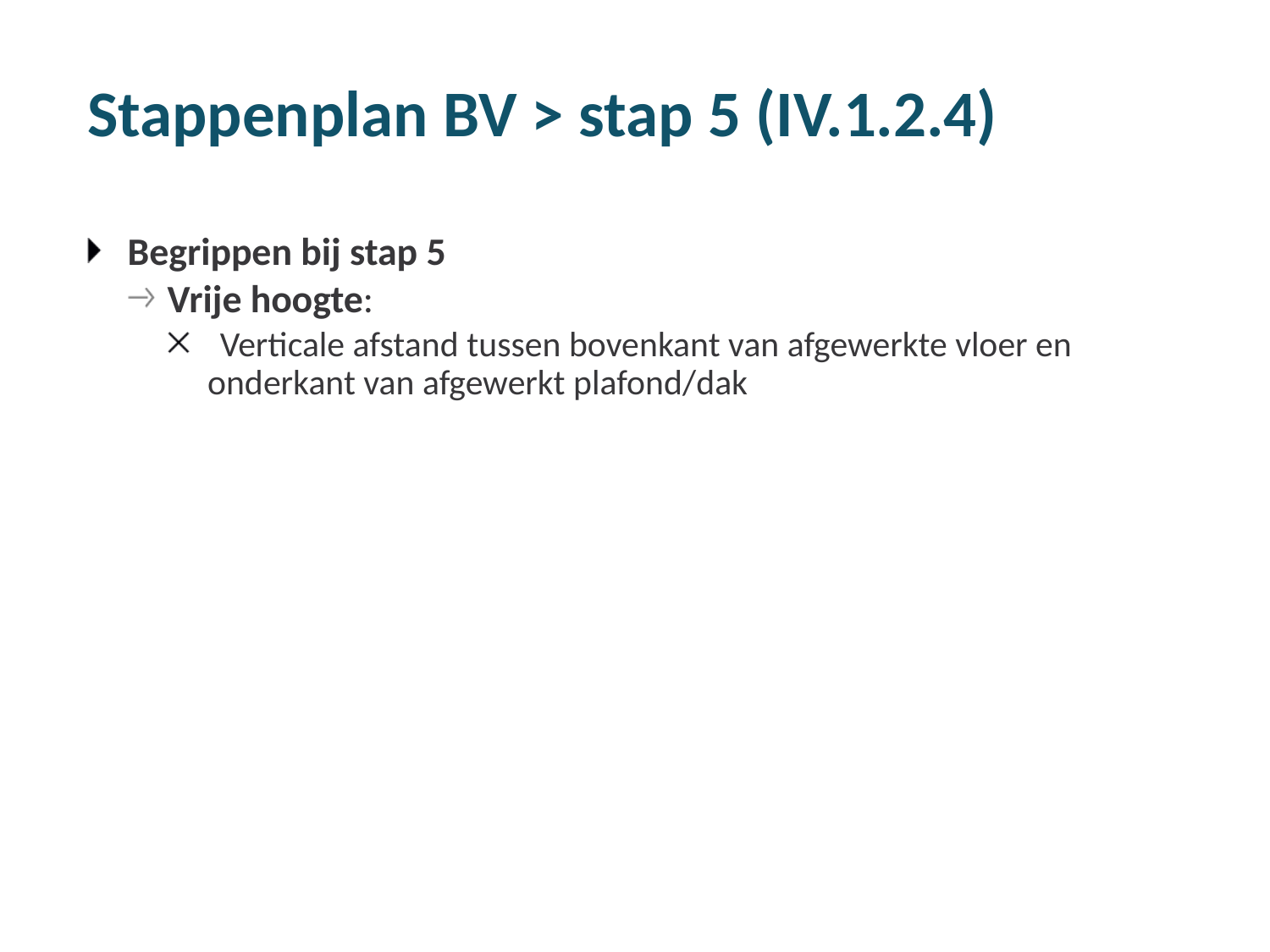

# Stappenplan BV > stap 5 (IV.1.2.4)
Begrippen bij stap 5
Vrije hoogte:
 Verticale afstand tussen bovenkant van afgewerkte vloer en onderkant van afgewerkt plafond/dak